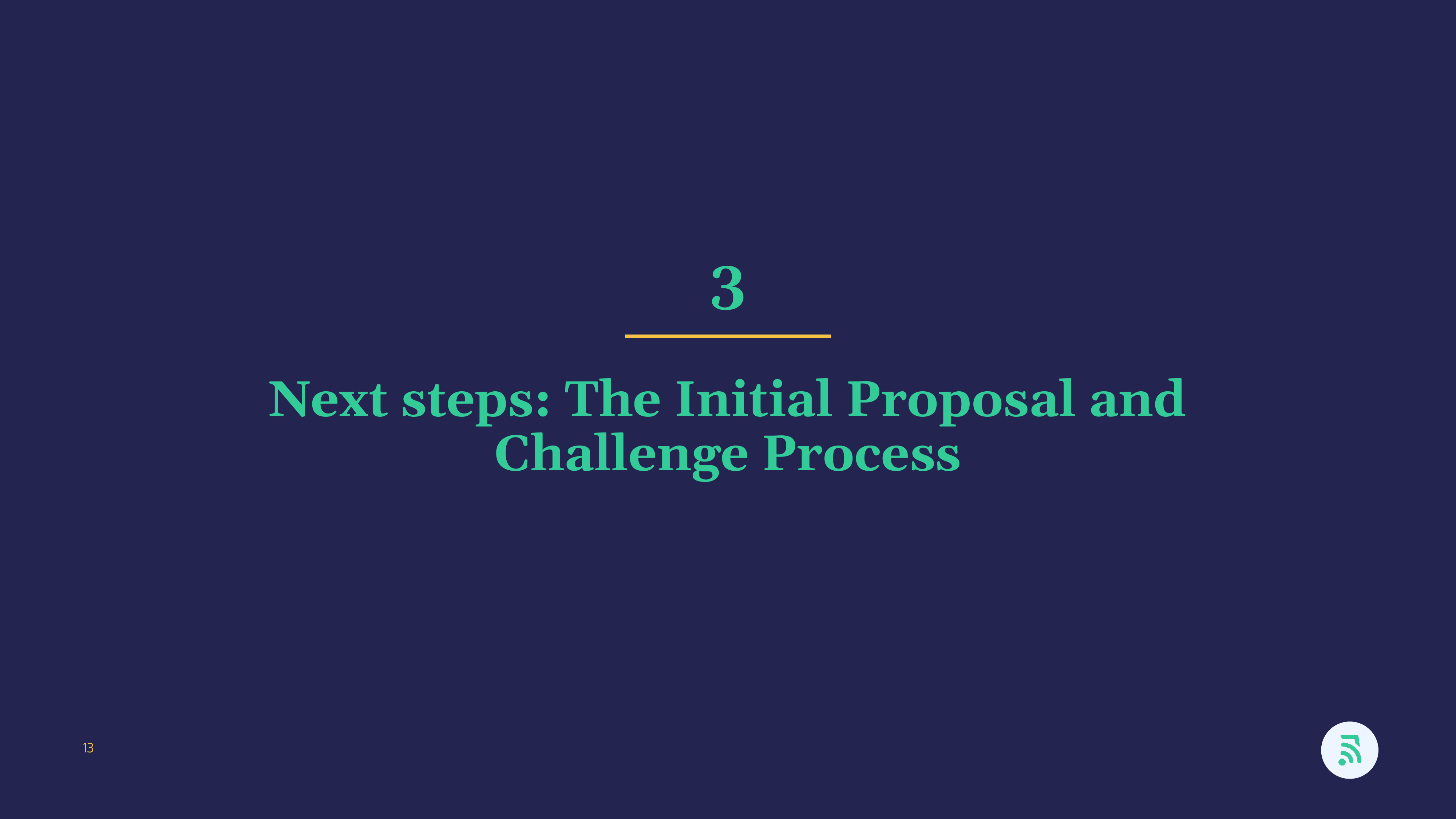

3

Next steps: The Initial Proposal and
Challenge Process
13